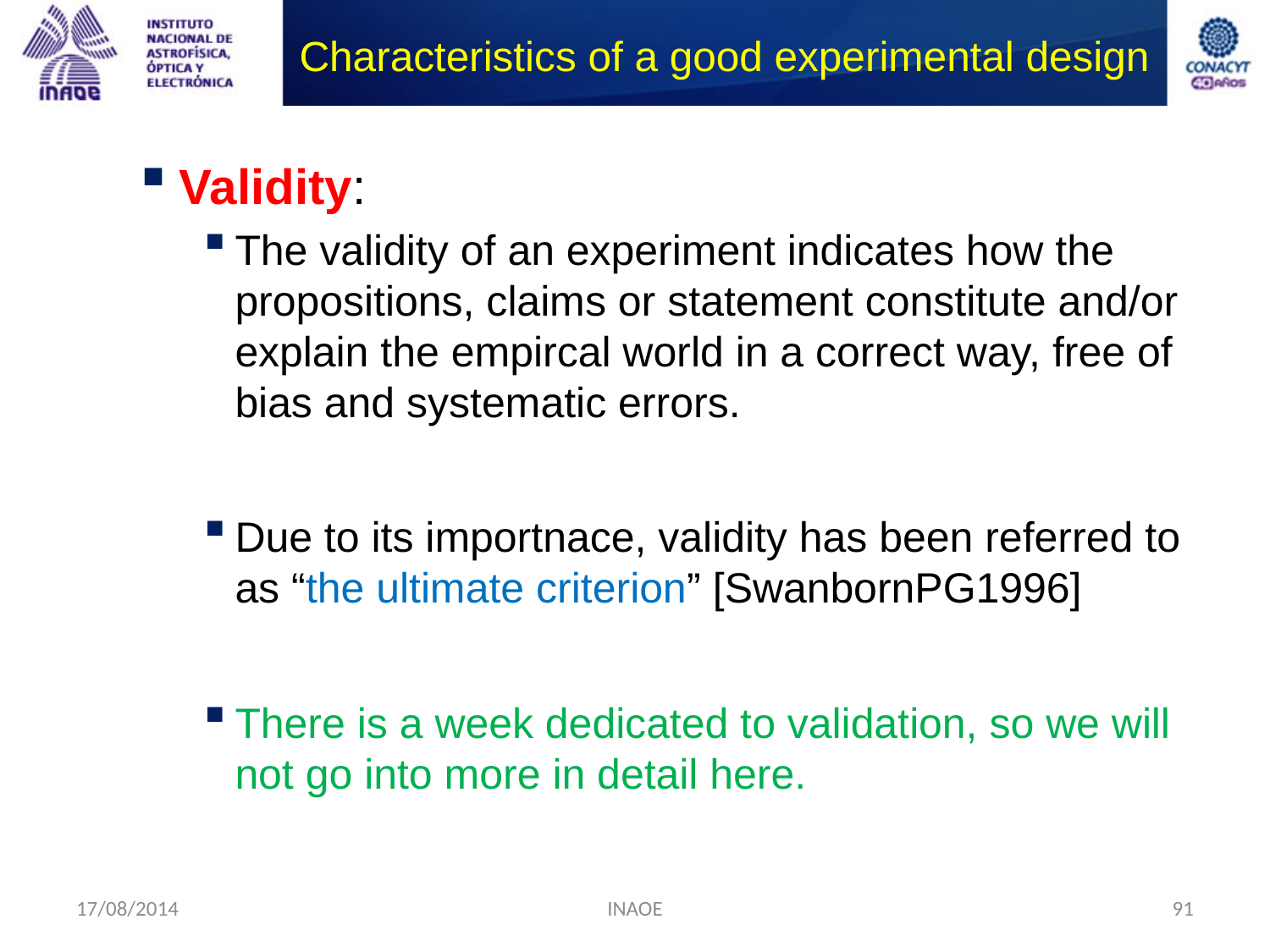

# Characteristics of a good experimental design
Validity:
The validity of an experiment indicates how the propositions, claims or statement constitute and/or explain the empircal world in a correct way, free of bias and systematic errors.

Due to its importnace, validity has been referred to as “the ultimate criterion” [SwanbornPG1996]

There is a week dedicated to validation, so we will not go into more in detail here.
17/08/2014
INAOE
91